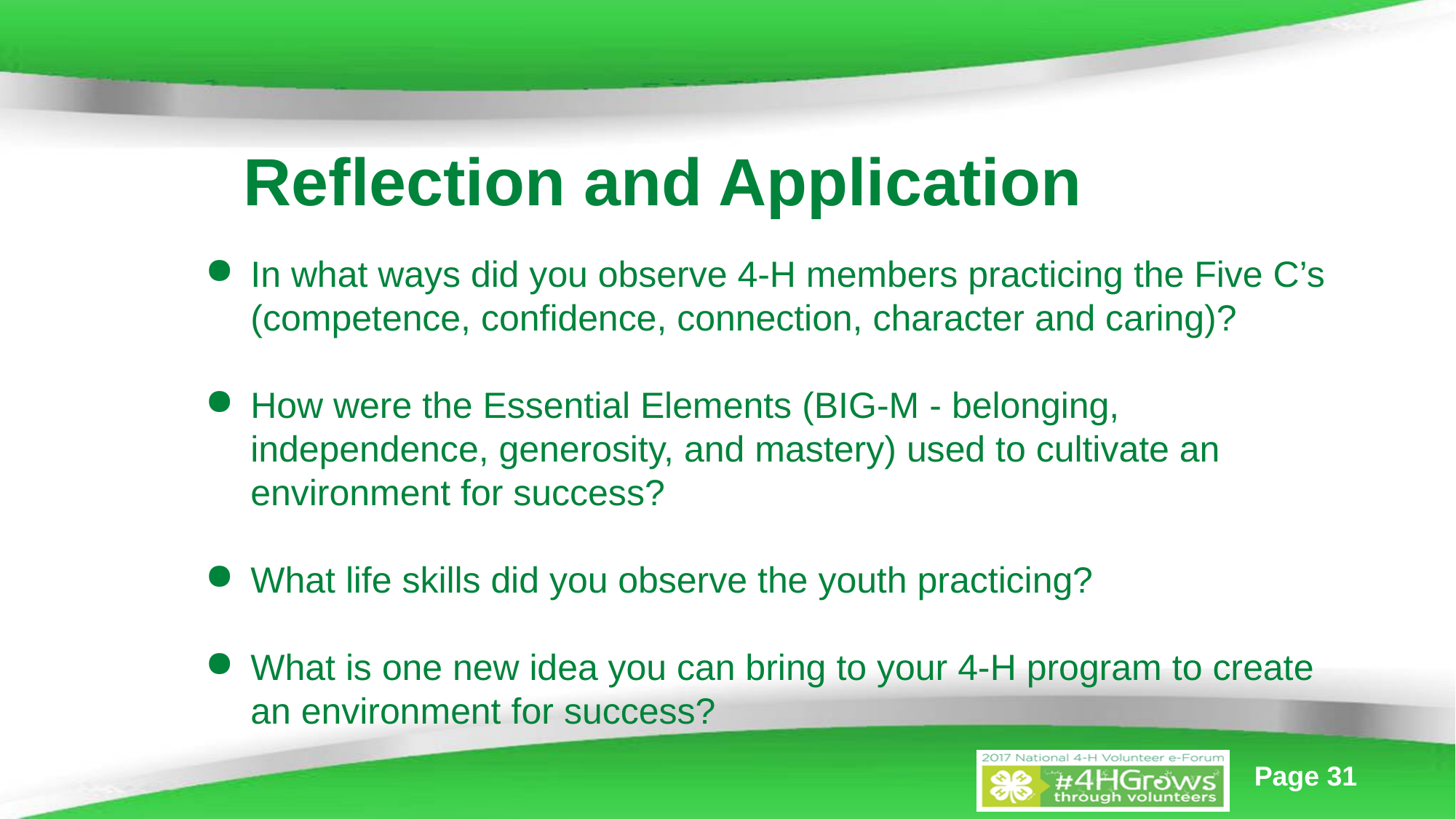

Reflection and Application
In what ways did you observe 4-H members practicing the Five C’s (competence, confidence, connection, character and caring)?

How were the Essential Elements (BIG-M - belonging, independence, generosity, and mastery) used to cultivate an environment for success?

What life skills did you observe the youth practicing?

What is one new idea you can bring to your 4-H program to create an environment for success?